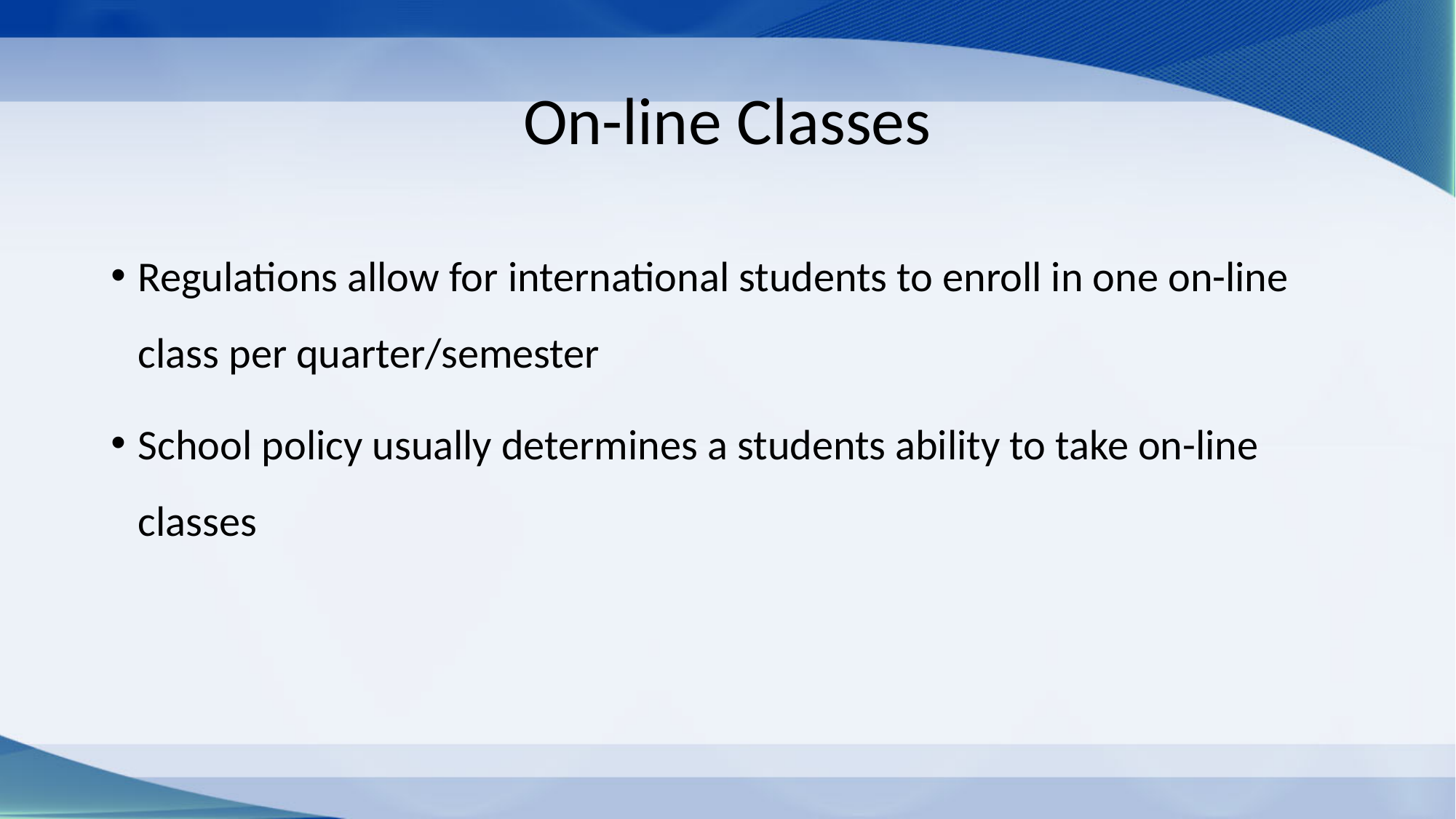

# On-line Classes
Regulations allow for international students to enroll in one on-line class per quarter/semester
School policy usually determines a students ability to take on-line classes